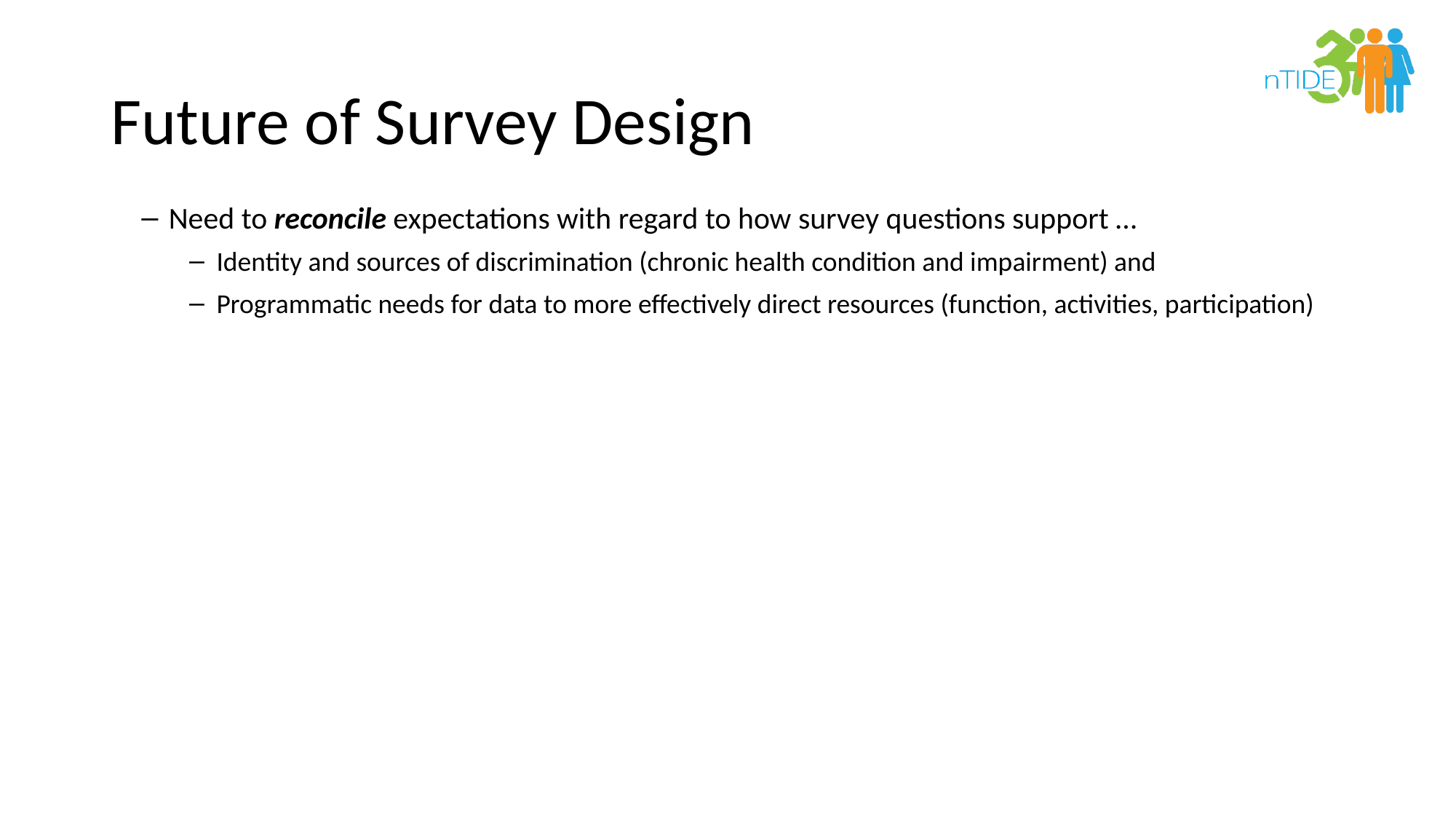

# Future of Survey Design
Need to reconcile expectations with regard to how survey questions support …
Identity and sources of discrimination (chronic health condition and impairment) and
Programmatic needs for data to more effectively direct resources (function, activities, participation)